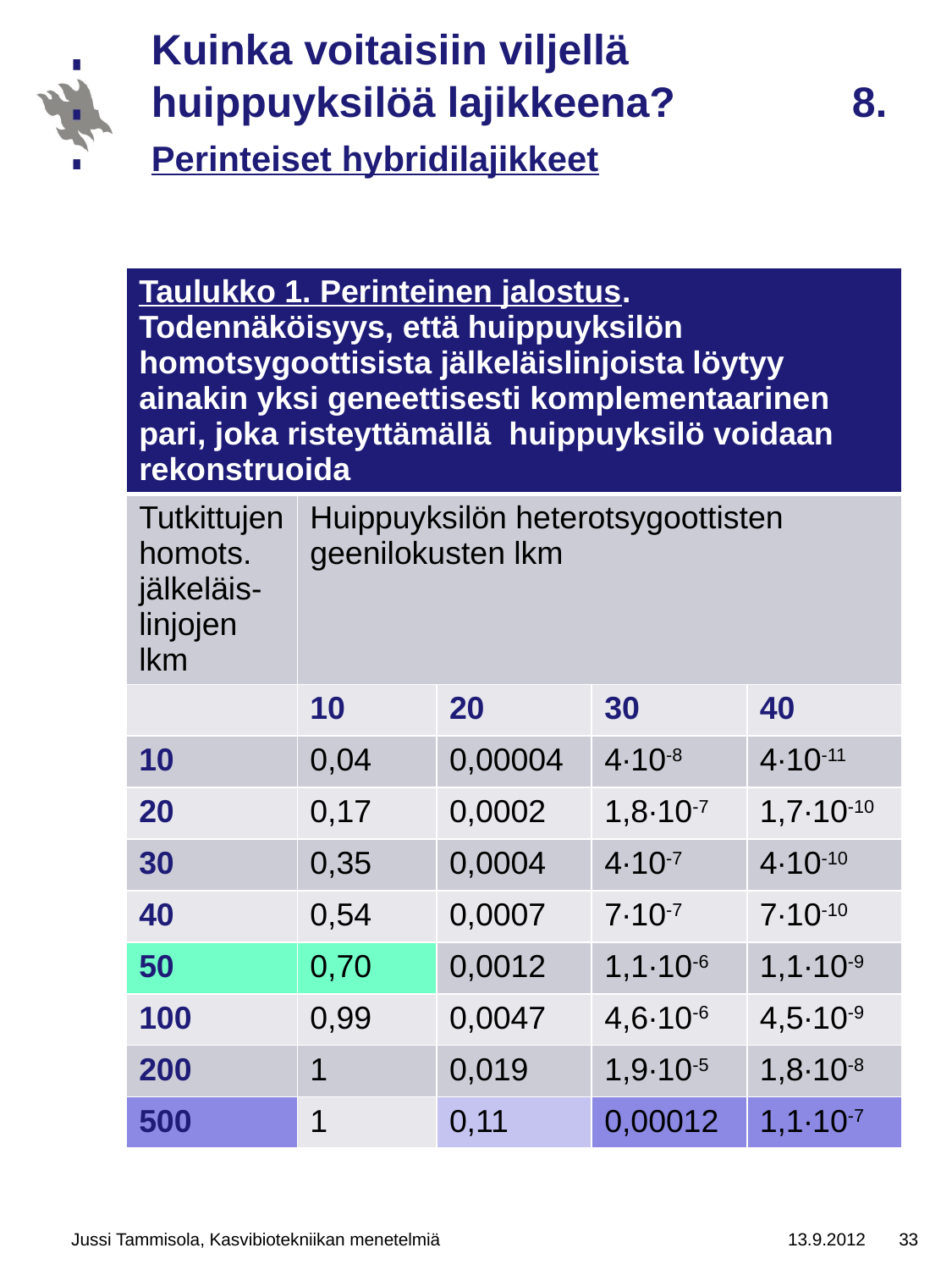

# Kuinka voitaisiin viljellä huippuyksilöä lajikkeena?               8. Perinteiset hybridilajikkeet
| Taulukko 1. Perinteinen jalostus. Todennäköisyys, että huippuyksilön homotsygoottisista jälkeläislinjoista löytyy ainakin yksi geneettisesti komplementaarinen pari, joka risteyttämällä huippuyksilö voidaan rekonstruoida |  |  |  |  |
| --- | --- | --- | --- | --- |
| Tutkittujen homots. jälkeläis-linjojen lkm | Huippuyksilön heterotsygoottisten geenilokusten lkm |  |  |  |
|  | 10 | 20 | 30 | 40 |
| 10 | 0,04 | 0,00004 | 4∙10-8 | 4∙10-11 |
| 20 | 0,17 | 0,0002 | 1,8∙10-7 | 1,7∙10-10 |
| 30 | 0,35 | 0,0004 | 4∙10-7 | 4∙10-10 |
| 40 | 0,54 | 0,0007 | 7∙10-7 | 7∙10-10 |
| 50 | 0,70 | 0,0012 | 1,1∙10-6 | 1,1∙10-9 |
| 100 | 0,99 | 0,0047 | 4,6∙10-6 | 4,5∙10-9 |
| 200 | 1 | 0,019 | 1,9∙10-5 | 1,8∙10-8 |
| 500 | 1 | 0,11 | 0,00012 | 1,1∙10-7 |
Jussi Tammisola, Kasvibiotekniikan menetelmiä
13.9.2012
33